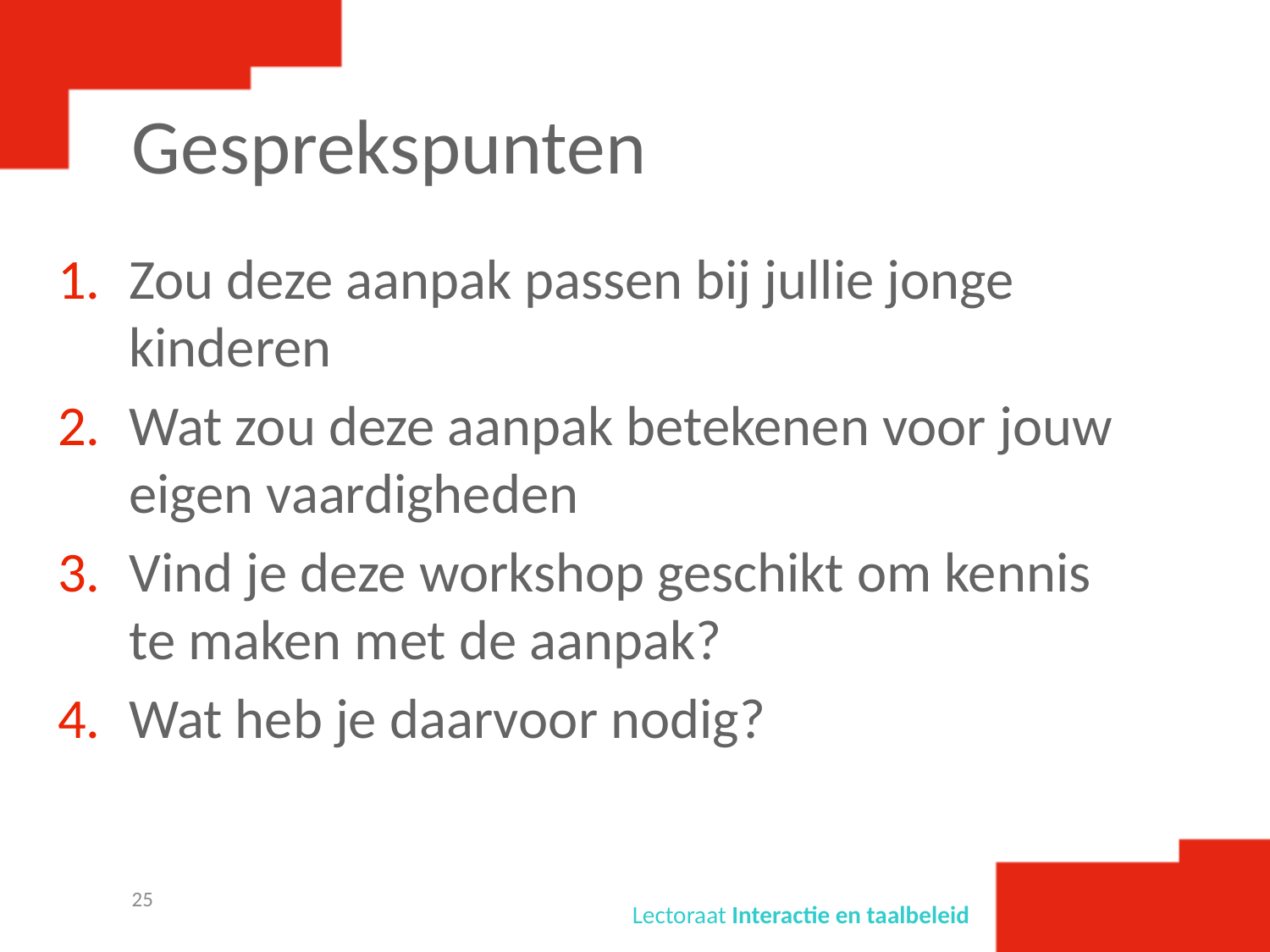

# Gesprekspunten
Zou deze aanpak passen bij jullie jonge kinderen
Wat zou deze aanpak betekenen voor jouw eigen vaardigheden
Vind je deze workshop geschikt om kennis te maken met de aanpak?
Wat heb je daarvoor nodig?

25